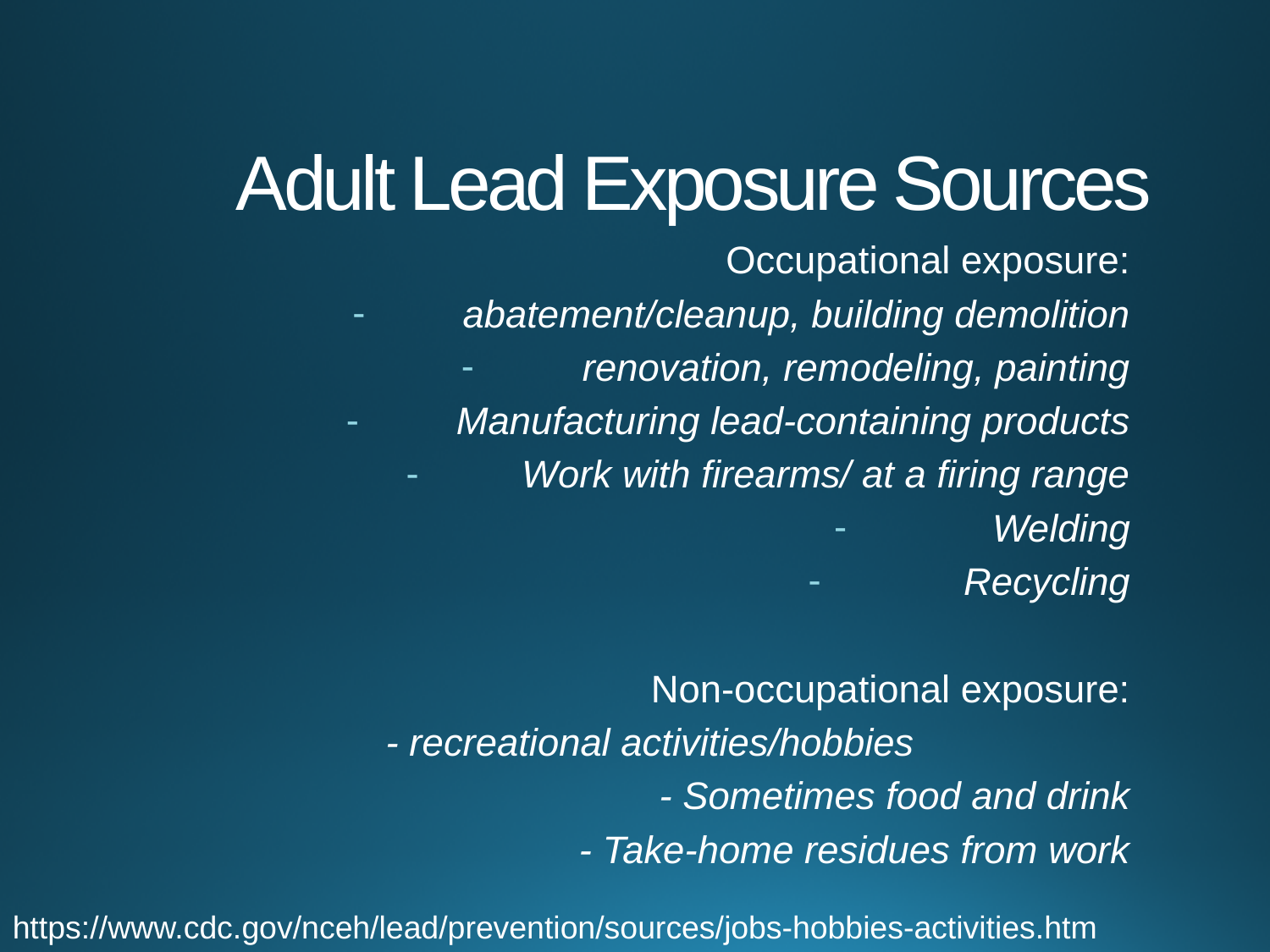

# Adult Lead Exposure Sources

Occupational exposure:
abatement/cleanup, building demolition
renovation, remodeling, painting
Manufacturing lead-containing products
Work with firearms/ at a firing range
Welding
Recycling

			Non-occupational exposure:
	- recreational activities/hobbies
      - Sometimes food and drink
	- Take-home residues from work
https://www.cdc.gov/nceh/lead/prevention/sources/jobs-hobbies-activities.htm